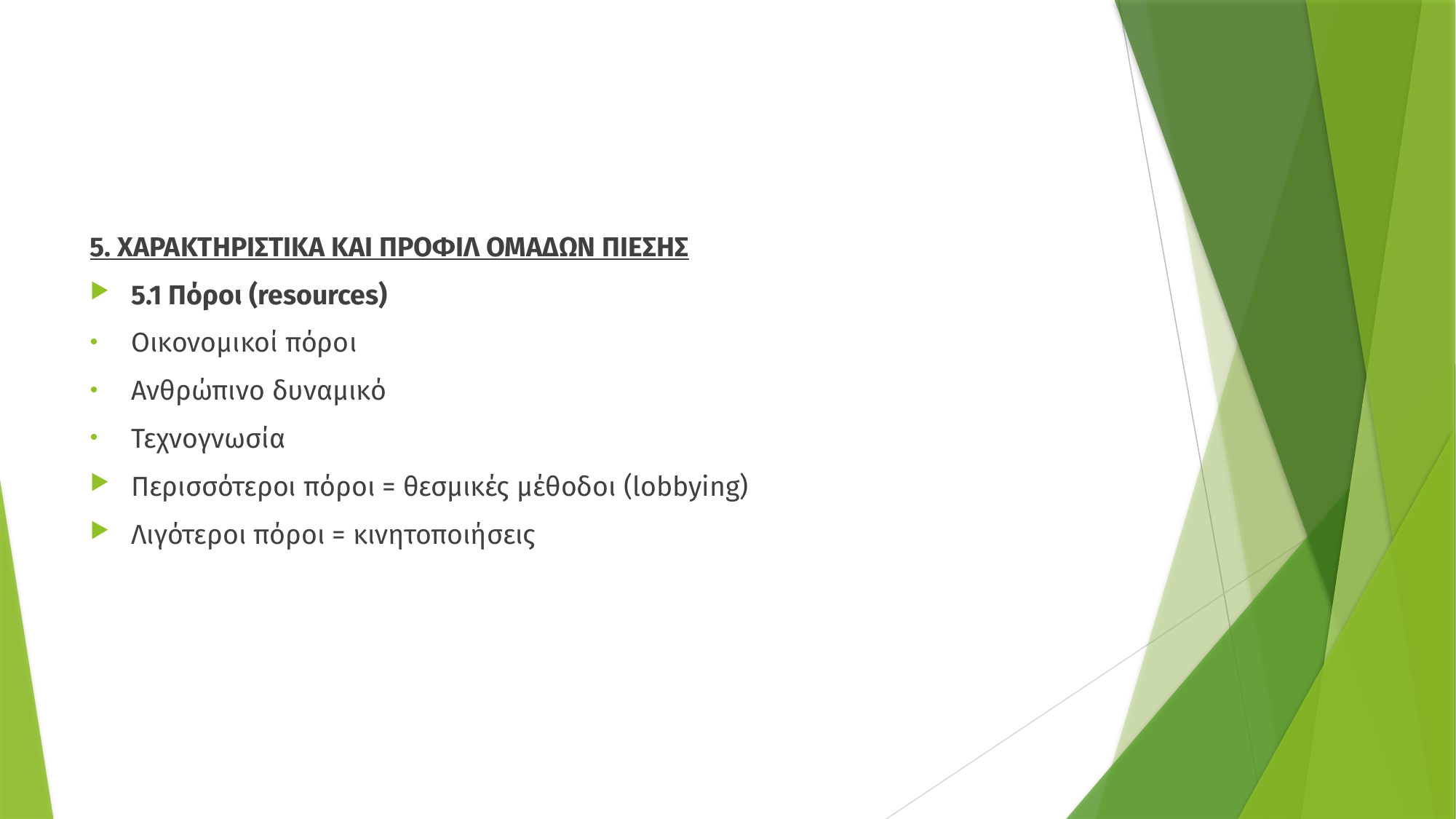

5. ΧΑΡΑΚΤΗΡΙΣΤΙΚΑ ΚΑΙ ΠΡΟΦΙΛ ΟΜΑΔΩΝ ΠΙΕΣΗΣ
5.1 Πόροι (resources)
Οικονομικοί πόροι
Ανθρώπινο δυναμικό
Τεχνογνωσία
Περισσότεροι πόροι = θεσμικές μέθοδοι (lobbying)
Λιγότεροι πόροι = κινητοποιήσεις